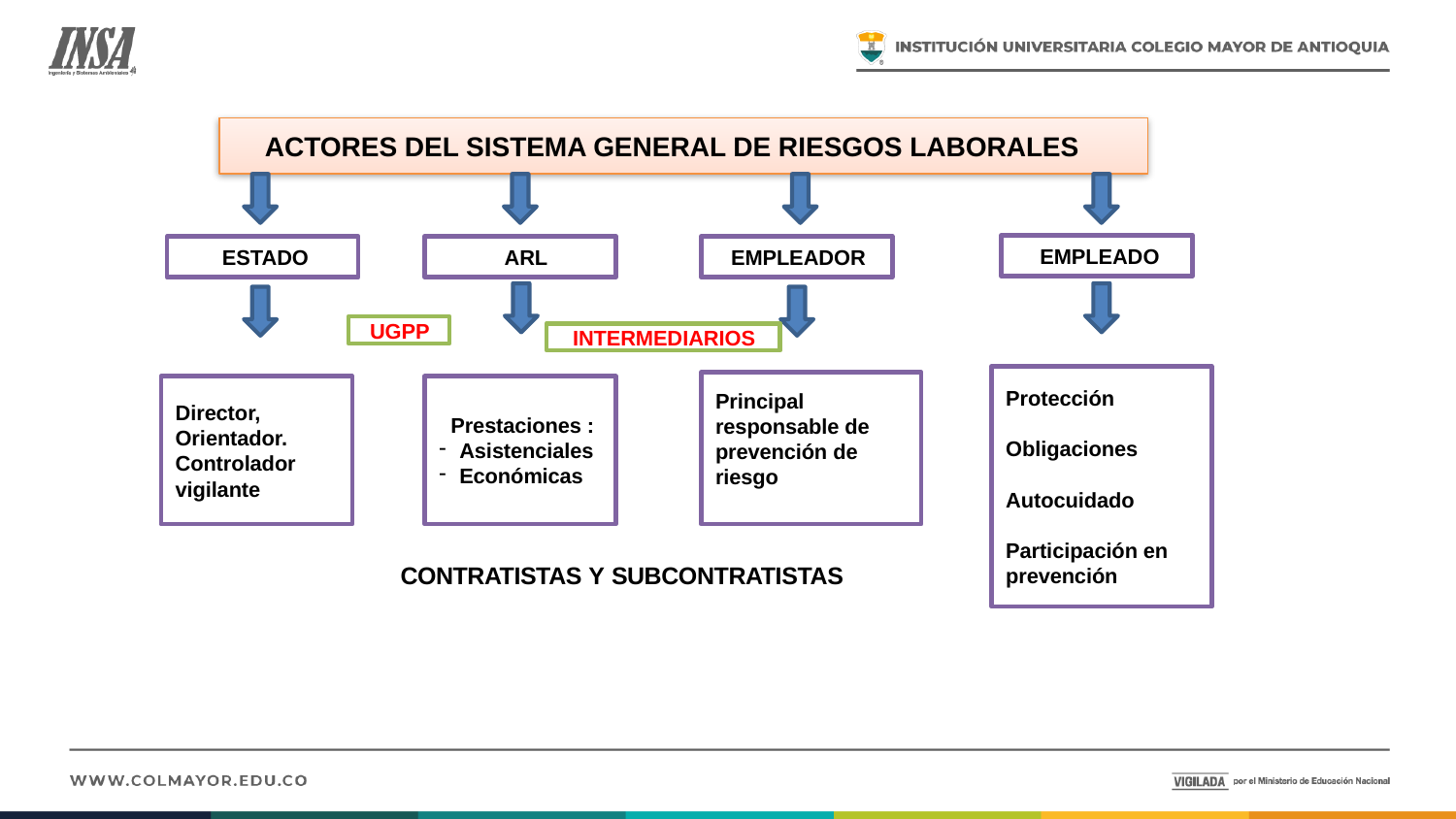

ACTORES DEL SISTEMA GENERAL DE RIESGOS LABORALES

  EMPLEADO
  EMPLEADOR
  ESTADO
  ARL

UGPP
INTERMEDIARIOS
CONTRATISTAS Y SUBCONTRATISTAS

Protección

Obligaciones

Autocuidado

Participación en prevención

Principal responsable de prevención de riesgo

  Prestaciones :
Asistenciales
Económicas
Director,
Orientador.
Controlador vigilante